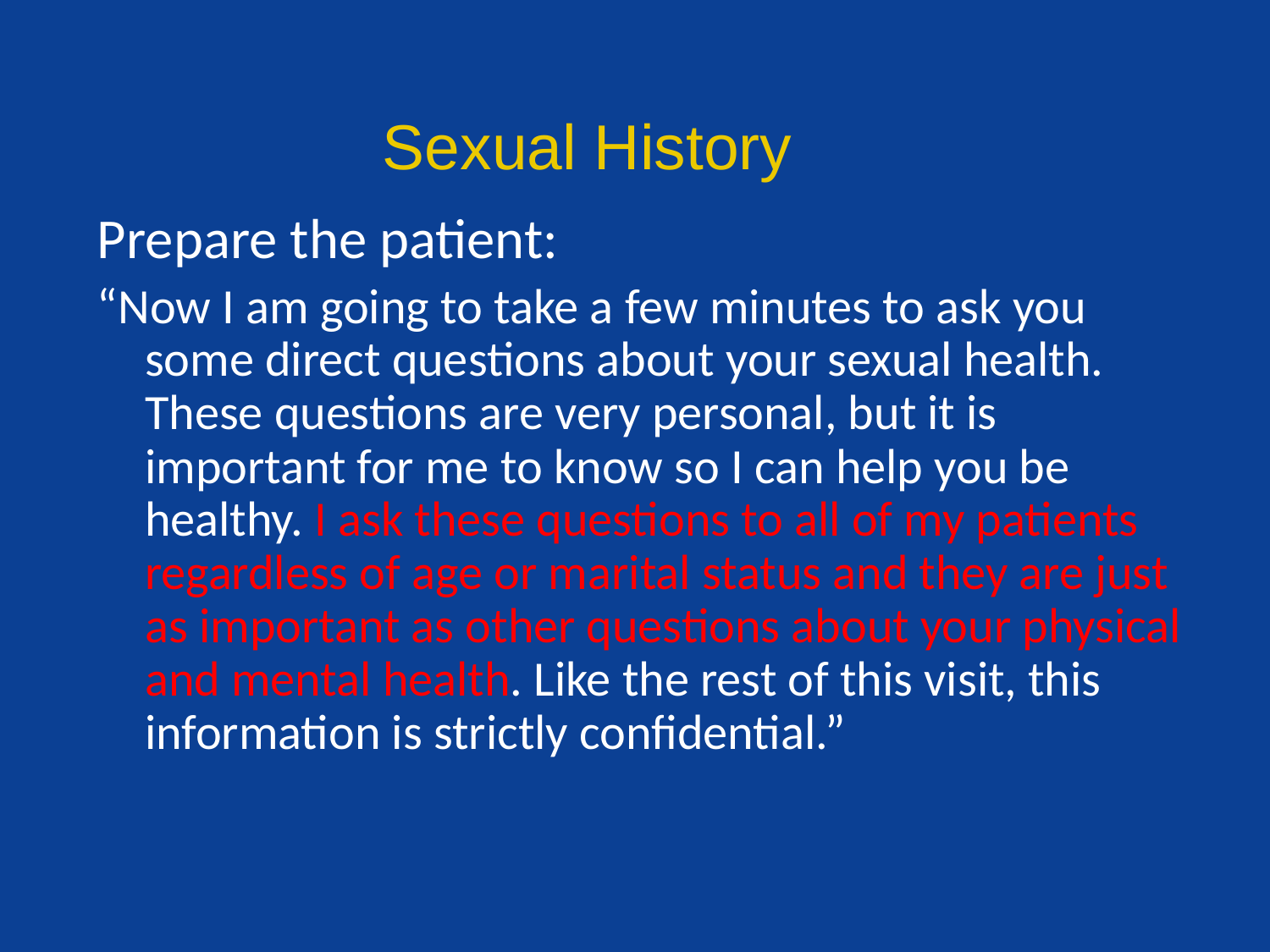

Sexual History
Prepare the patient:
“Now I am going to take a few minutes to ask you some direct questions about your sexual health. These questions are very personal, but it is important for me to know so I can help you be healthy. I ask these questions to all of my patients regardless of age or marital status and they are just as important as other questions about your physical and mental health. Like the rest of this visit, this information is strictly confidential.”